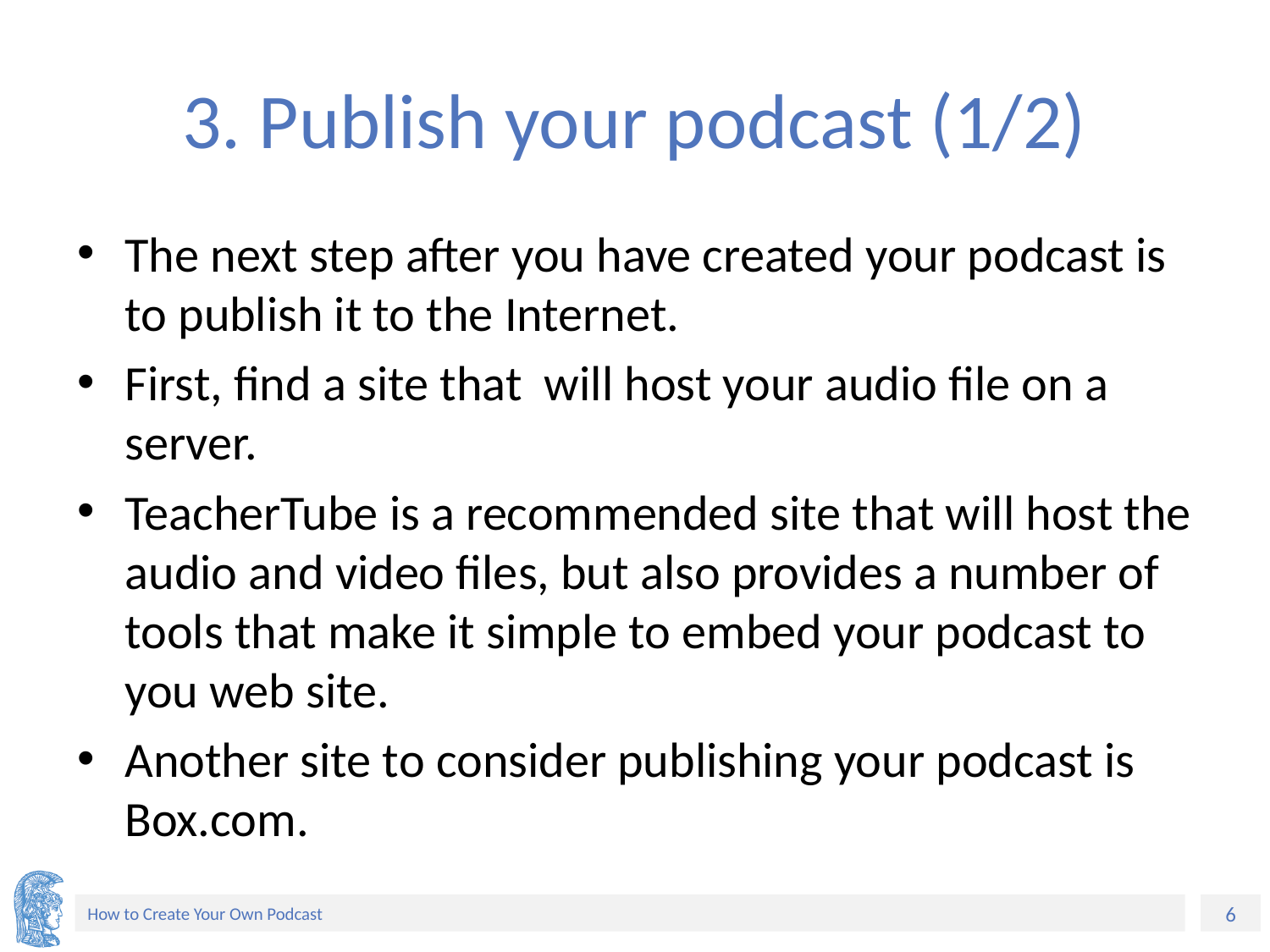

# 3. Publish your podcast (1/2)
The next step after you have created your podcast is to publish it to the Internet.
First, find a site that  will host your audio file on a server.
TeacherTube is a recommended site that will host the audio and video files, but also provides a number of tools that make it simple to embed your podcast to you web site.
Another site to consider publishing your podcast is Box.com.